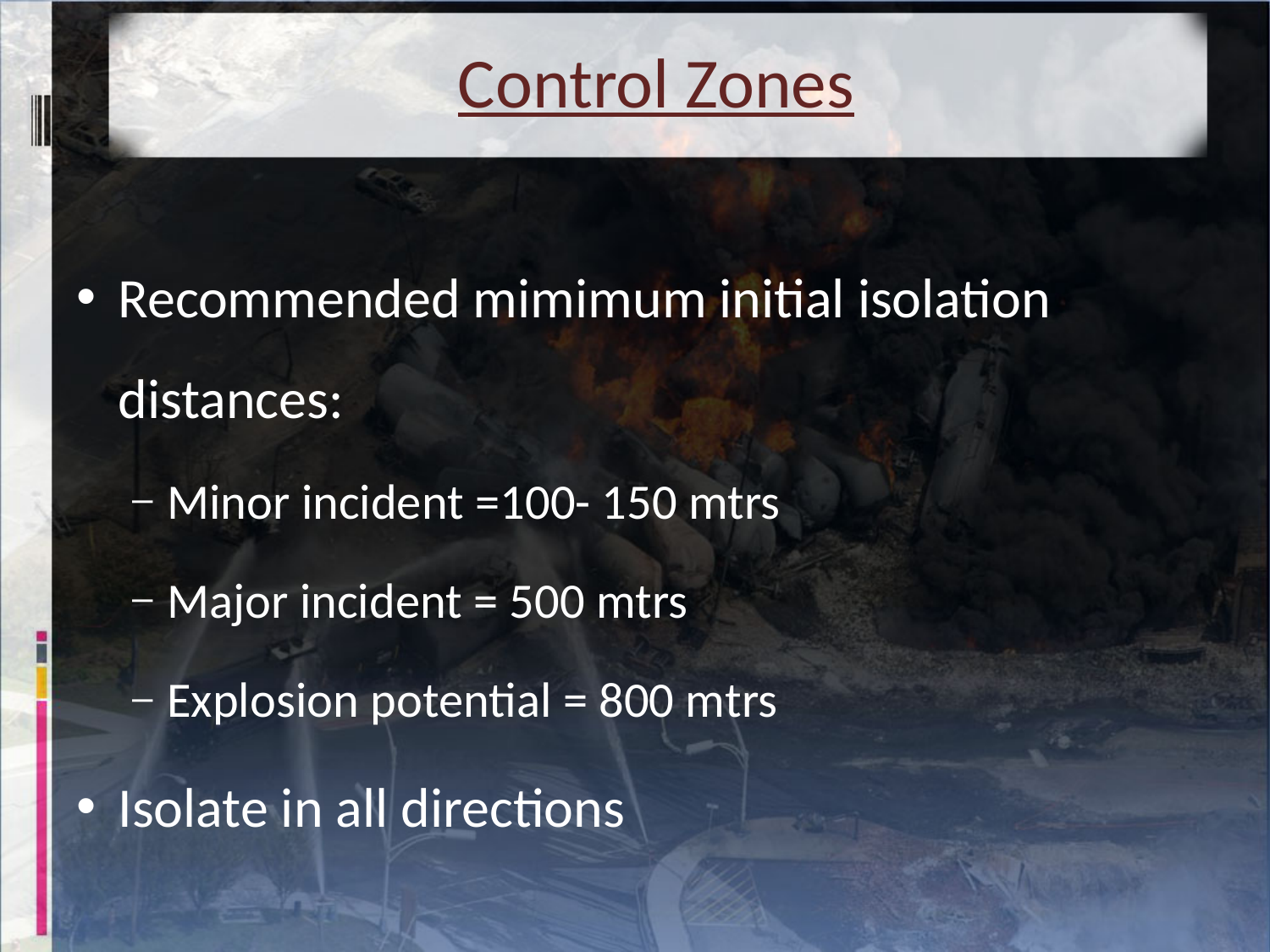

# Control Zones
Recommended mimimum initial isolation distances:
Minor incident =100- 150 mtrs
Major incident = 500 mtrs
Explosion potential = 800 mtrs
Isolate in all directions